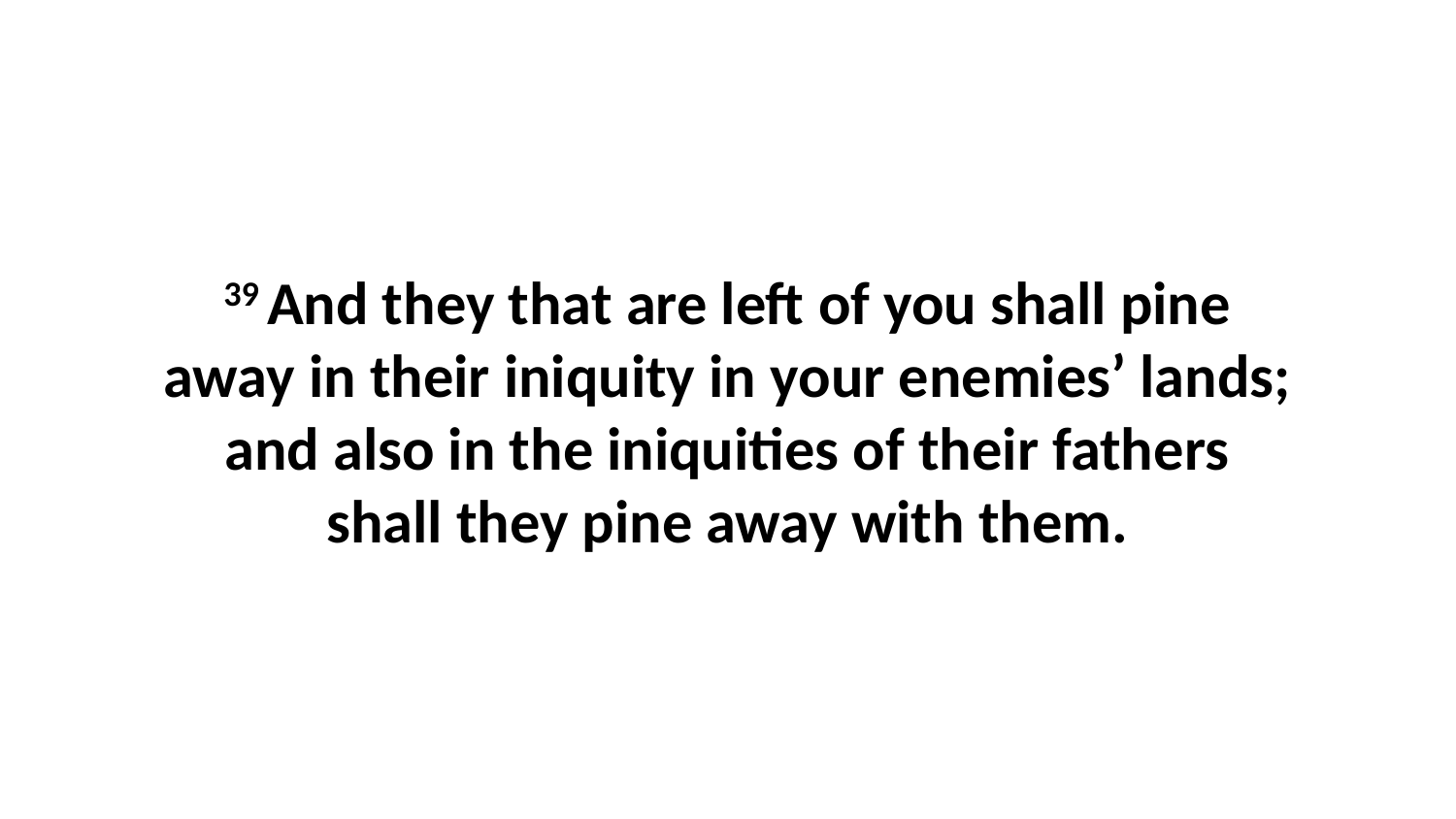

39 And they that are left of you shall pine away in their iniquity in your enemies’ lands; and also in the iniquities of their fathers shall they pine away with them.